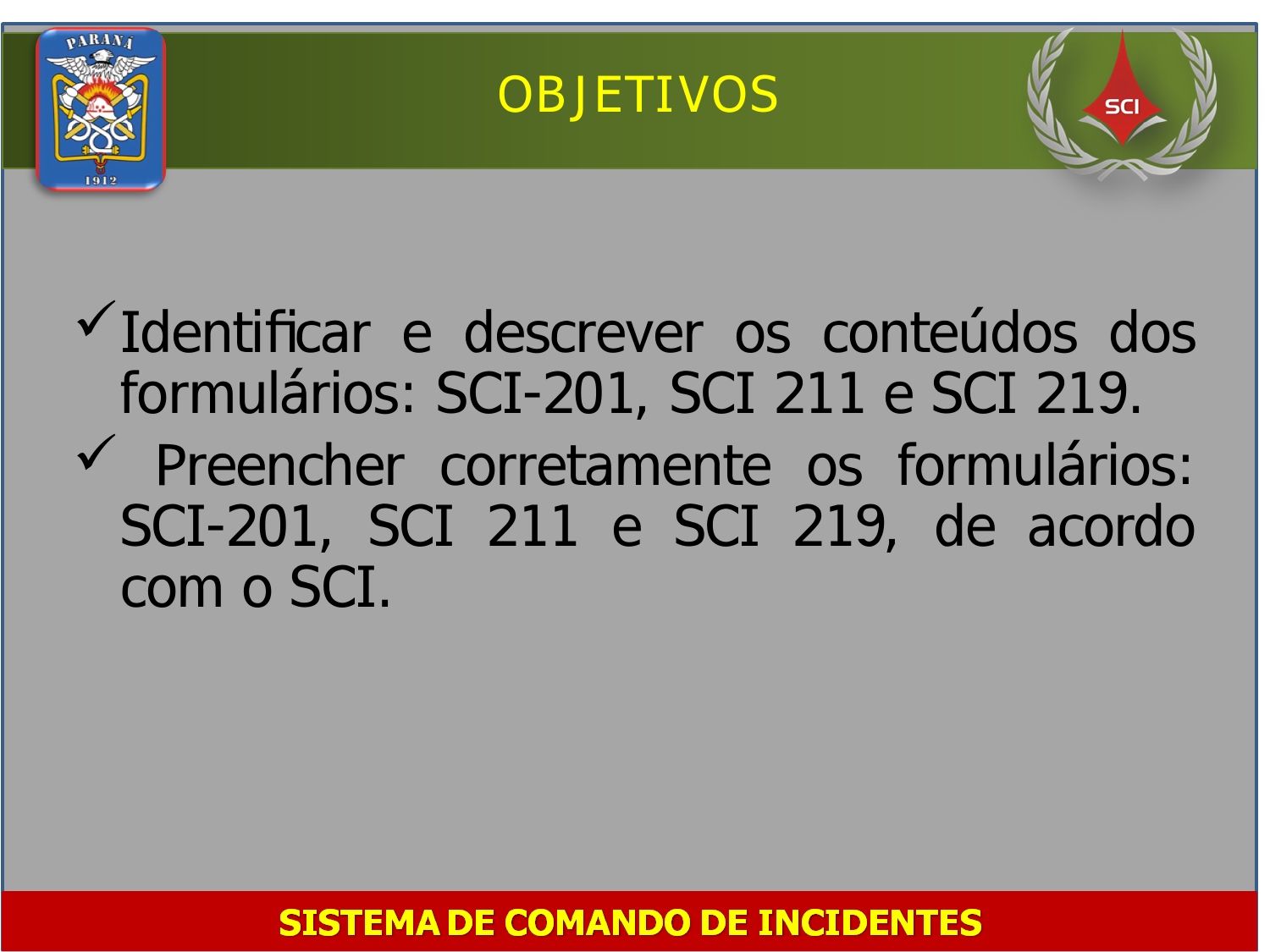

OBJETIVOS
Identificar e descrever os conteúdos dos formulários: SCI-201, SCI 211 e SCI 219.
 Preencher corretamente os formulários: SCI-201, SCI 211 e SCI 219, de acordo com o SCI.